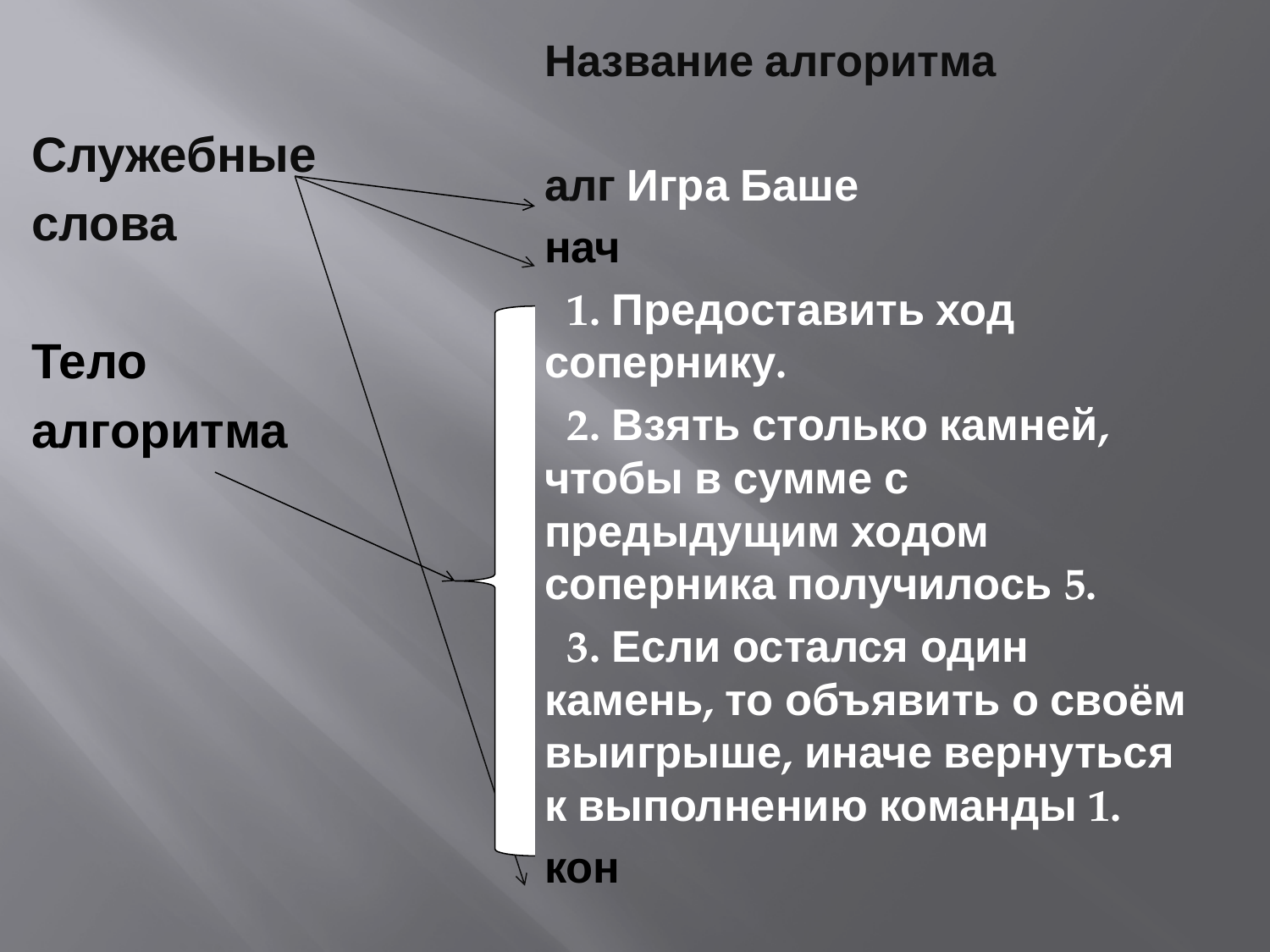

Название алгоритма

алг Игра Баше
нач
  1. Предоставить ход сопернику.
  2. Взять столько камней, чтобы в сумме с предыдущим ходом соперника получилось 5.
  3. Если остался один камень, то объявить о своём выигрыше, иначе вернуться к выполнению команды 1.
кон

Служебные
слова

Тело
алгоритма